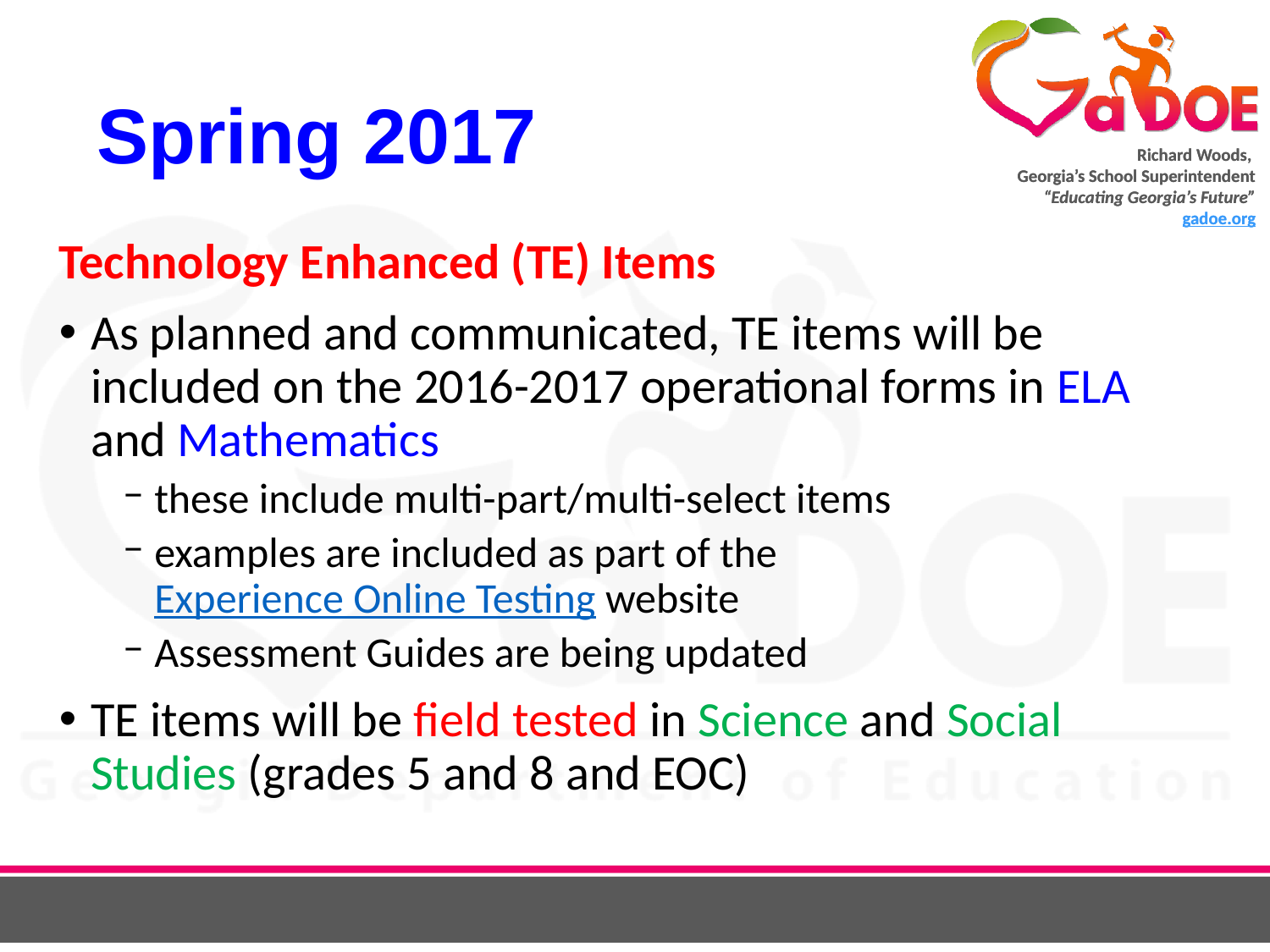

# Spring 2017
Technology Enhanced (TE) Items
As planned and communicated, TE items will be included on the 2016-2017 operational forms in ELA and Mathematics
these include multi-part/multi-select items
examples are included as part of the Experience Online Testing website
Assessment Guides are being updated
TE items will be field tested in Science and Social Studies (grades 5 and 8 and EOC)